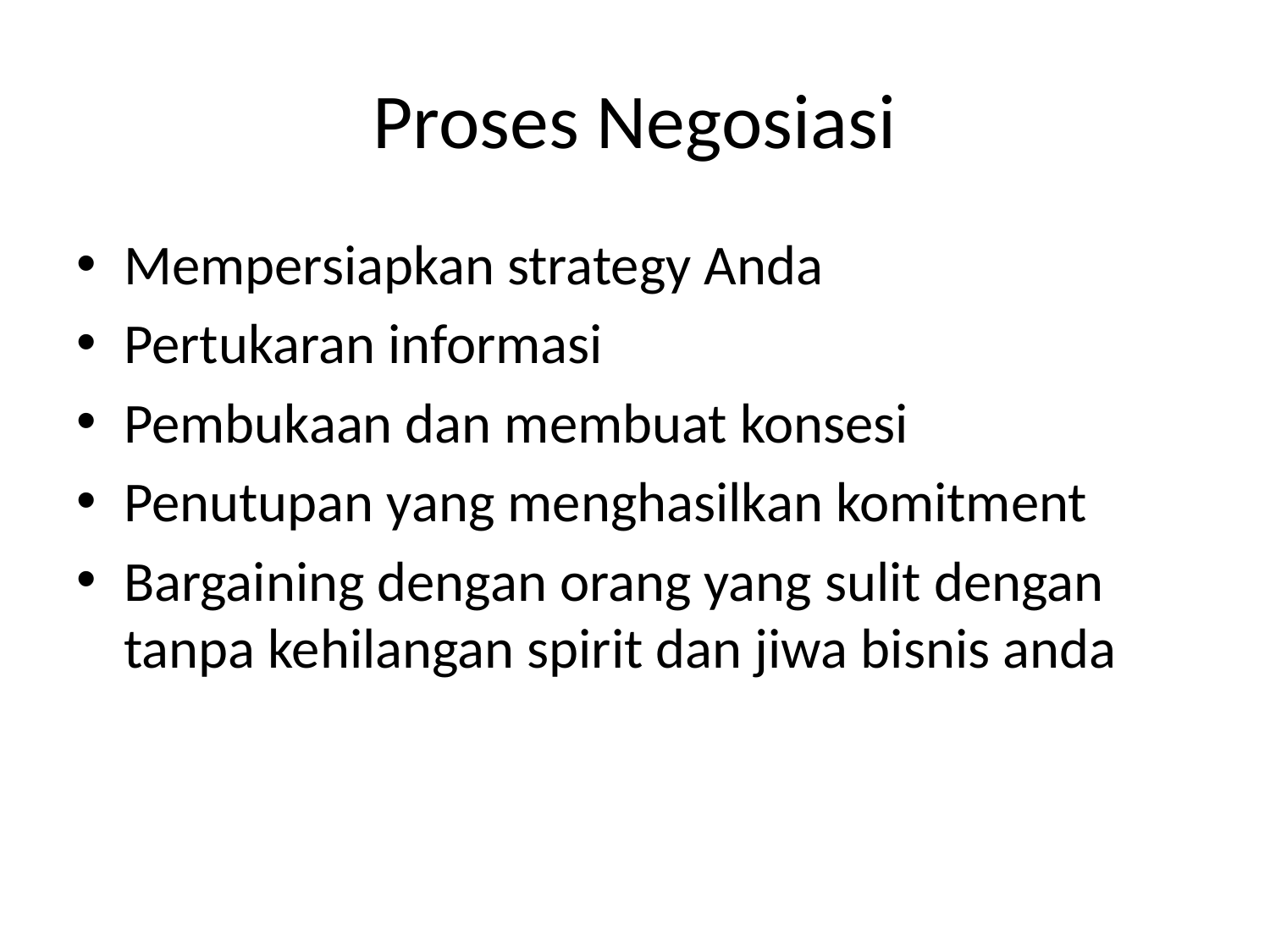

# Proses Negosiasi
Mempersiapkan strategy Anda
Pertukaran informasi
Pembukaan dan membuat konsesi
Penutupan yang menghasilkan komitment
Bargaining dengan orang yang sulit dengan tanpa kehilangan spirit dan jiwa bisnis anda